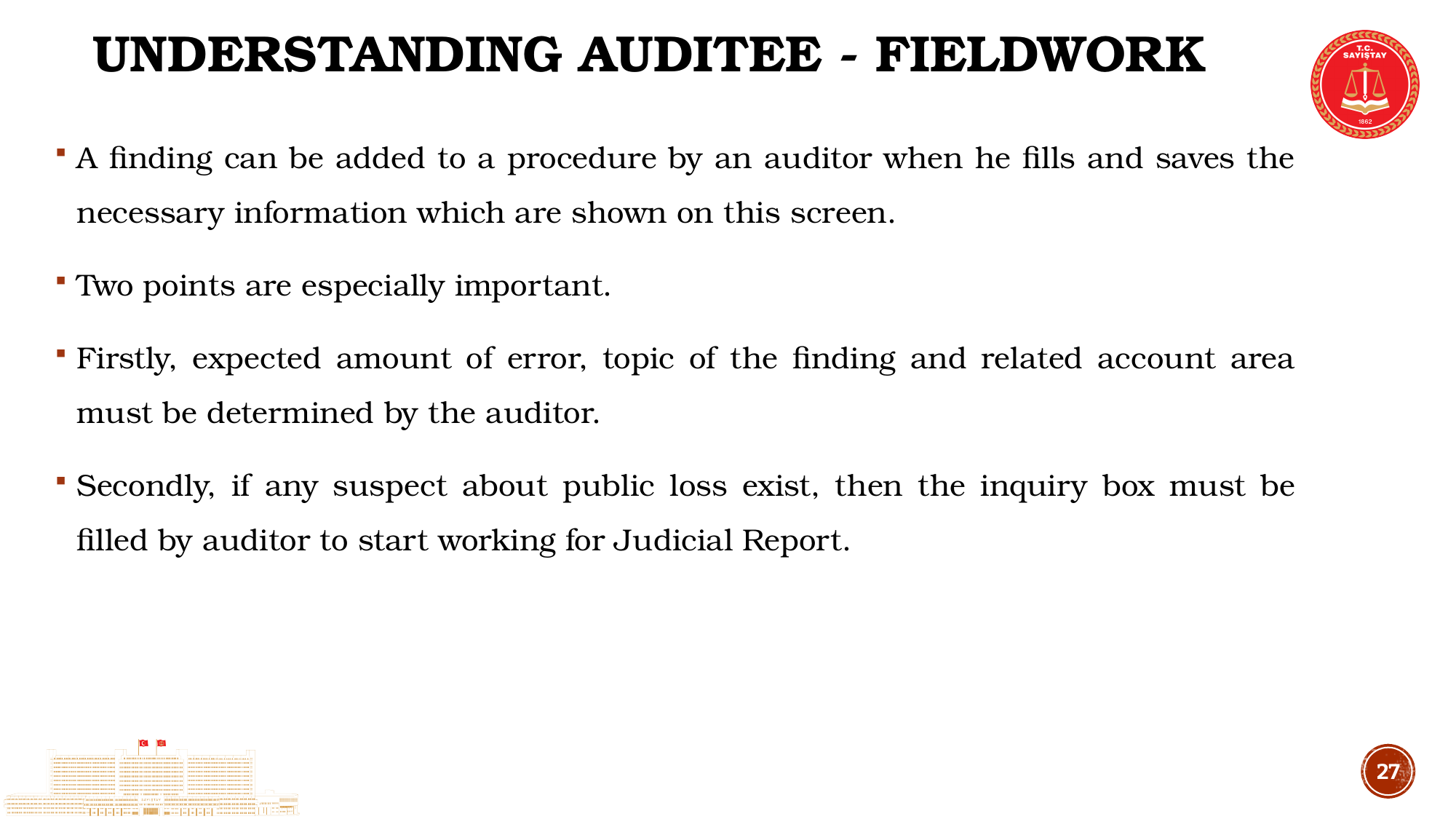

# UnderstandIng AudItee - FIELDWORK
A finding can be added to a procedure by an auditor when he fills and saves the necessary information which are shown on this screen.
Two points are especially important.
Firstly, expected amount of error, topic of the finding and related account area must be determined by the auditor.
Secondly, if any suspect about public loss exist, then the inquiry box must be filled by auditor to start working for Judicial Report.

27